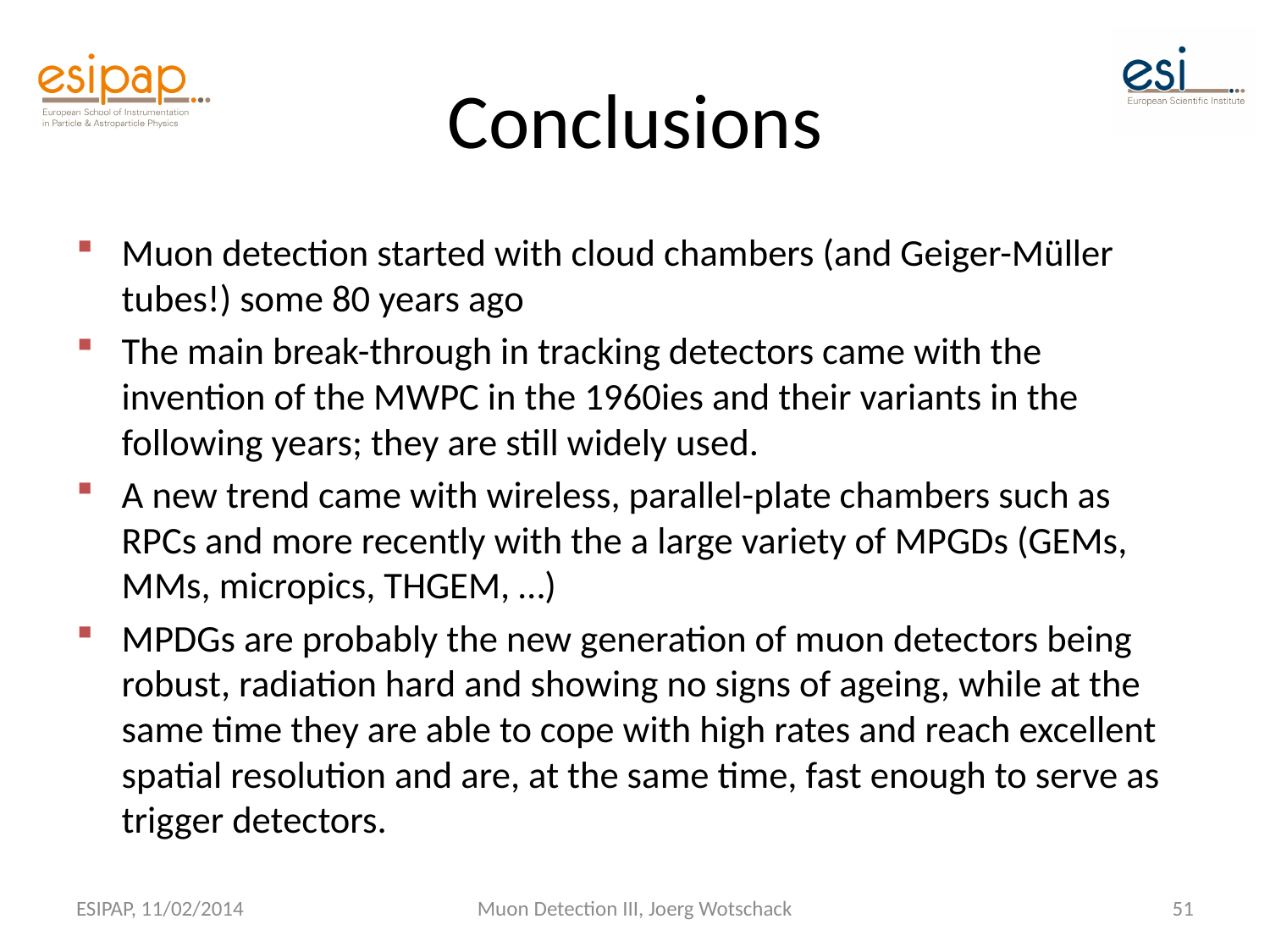

# Conclusions
Muon detection started with cloud chambers (and Geiger-Müller tubes!) some 80 years ago
The main break-through in tracking detectors came with the invention of the MWPC in the 1960ies and their variants in the following years; they are still widely used.
A new trend came with wireless, parallel-plate chambers such as RPCs and more recently with the a large variety of MPGDs (GEMs, MMs, micropics, THGEM, …)
MPDGs are probably the new generation of muon detectors being robust, radiation hard and showing no signs of ageing, while at the same time they are able to cope with high rates and reach excellent spatial resolution and are, at the same time, fast enough to serve as trigger detectors.
ESIPAP, 11/02/2014
Muon Detection III, Joerg Wotschack
51